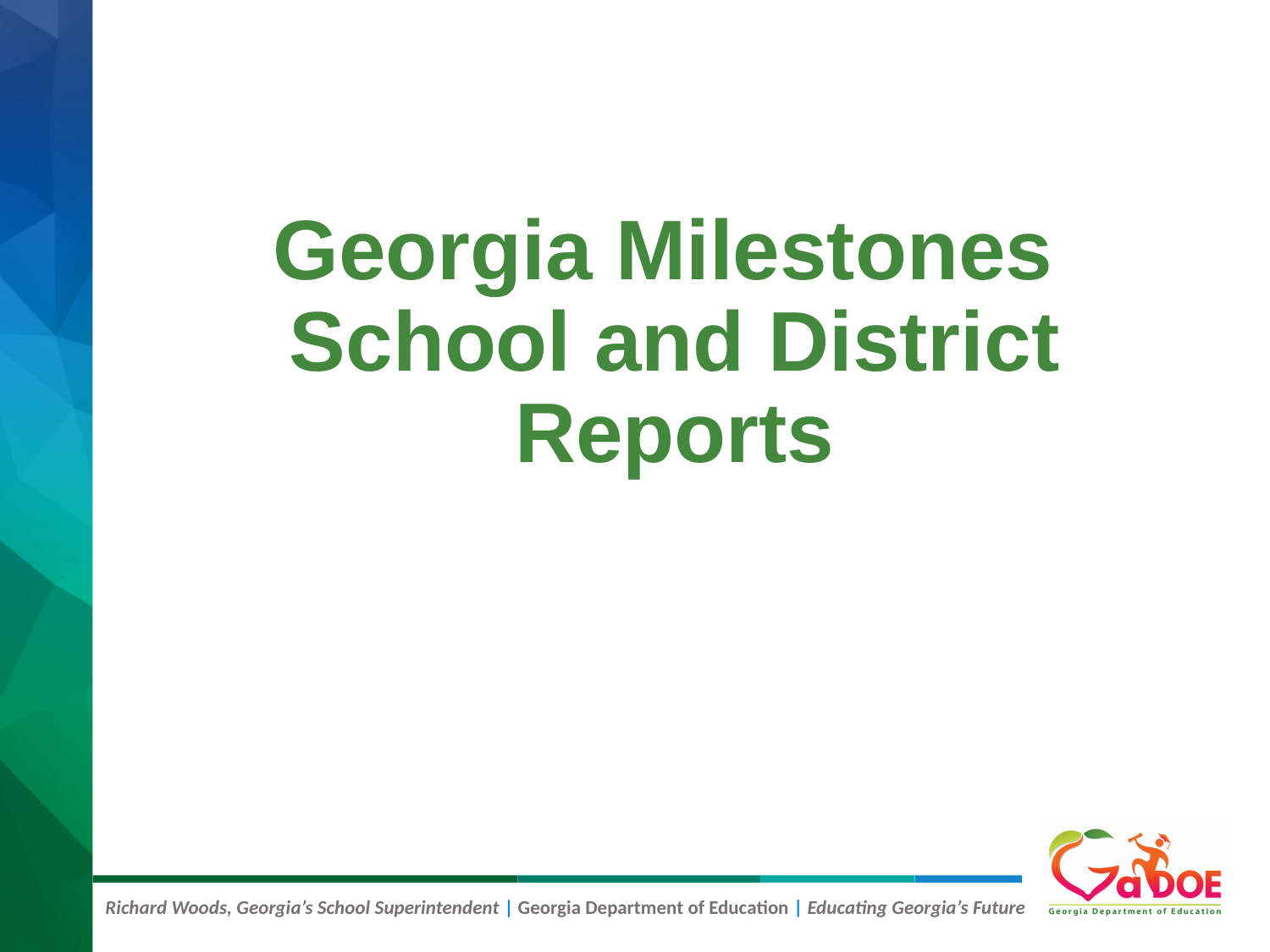

# Georgia Milestones School and District Reports